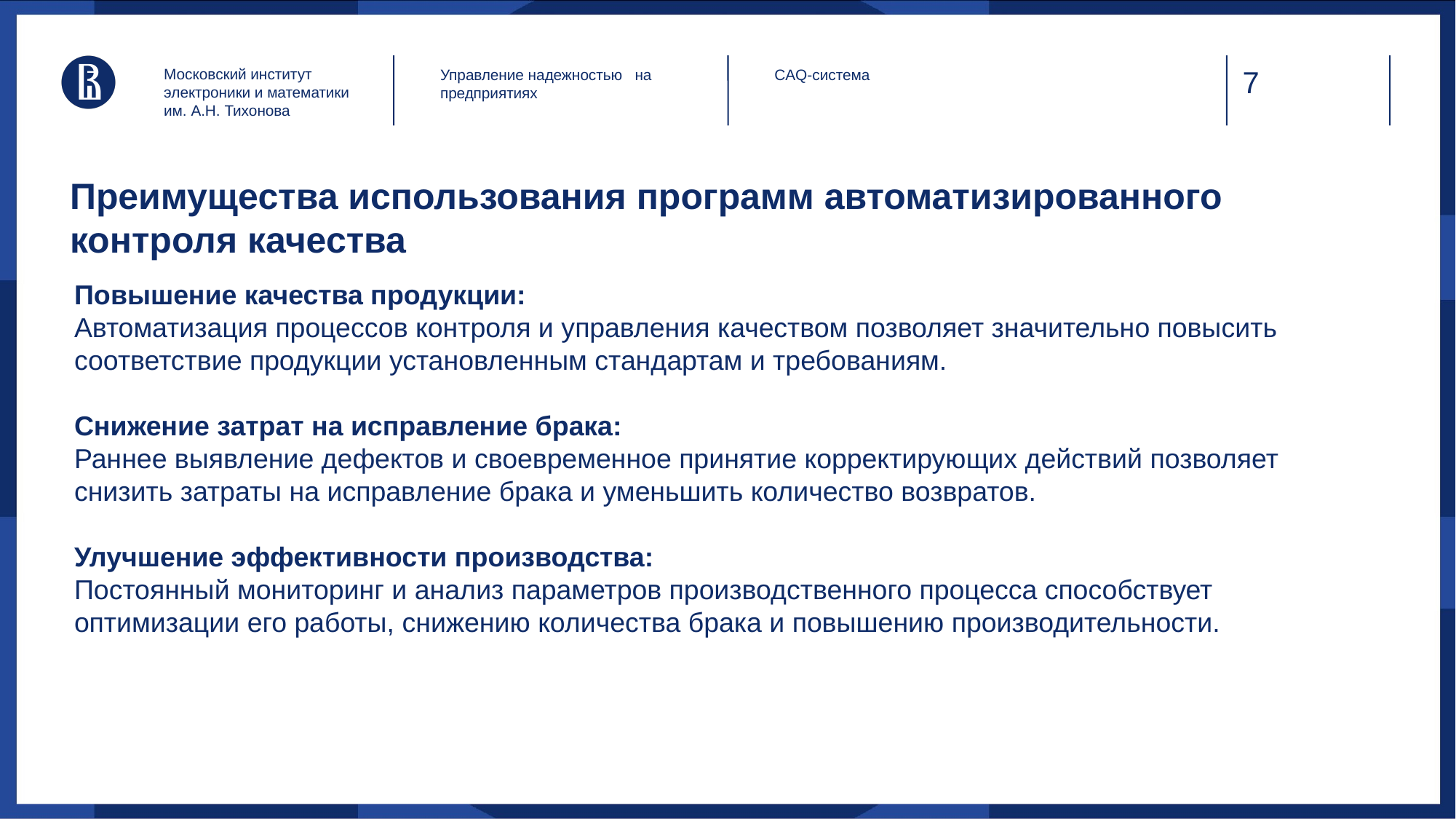

Московский институт электроники и математики им. А.Н. Тихонова

Управление надежностью   на предприятиях
CAQ-система
# Преимущества использования программ автоматизированного контроля качества
Повышение качества продукции:
Автоматизация процессов контроля и управления качеством позволяет значительно повысить соответствие продукции установленным стандартам и требованиям.

Снижение затрат на исправление брака:
Раннее выявление дефектов и своевременное принятие корректирующих действий позволяет снизить затраты на исправление брака и уменьшить количество возвратов.

Улучшение эффективности производства:
Постоянный мониторинг и анализ параметров производственного процесса способствует оптимизации его работы, снижению количества брака и повышению производительности.